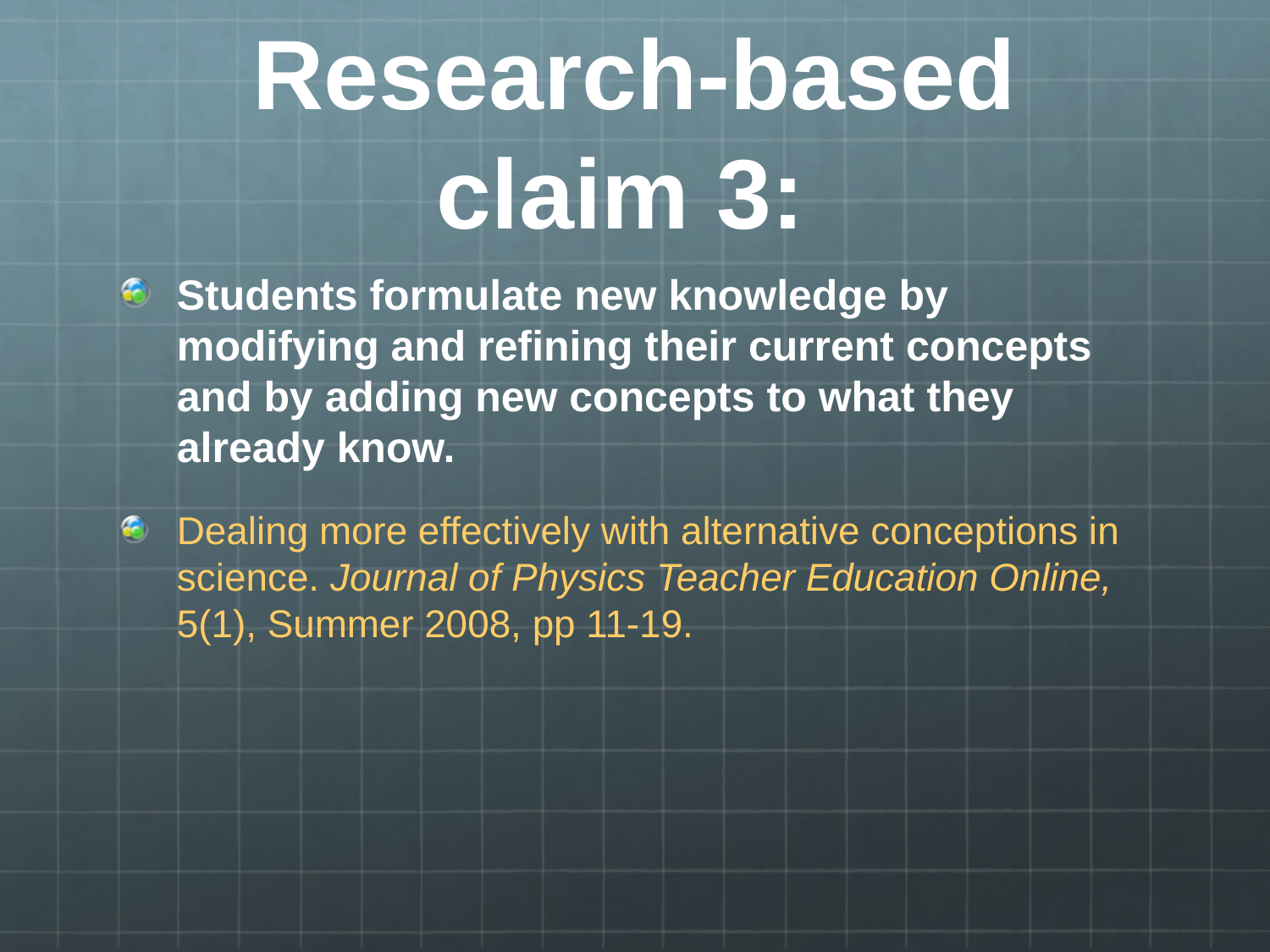

# Research-based claim 3:
Students formulate new knowledge by modifying and refining their current concepts and by adding new concepts to what they already know.
Dealing more effectively with alternative conceptions in science. Journal of Physics Teacher Education Online, 5(1), Summer 2008, pp 11-19.